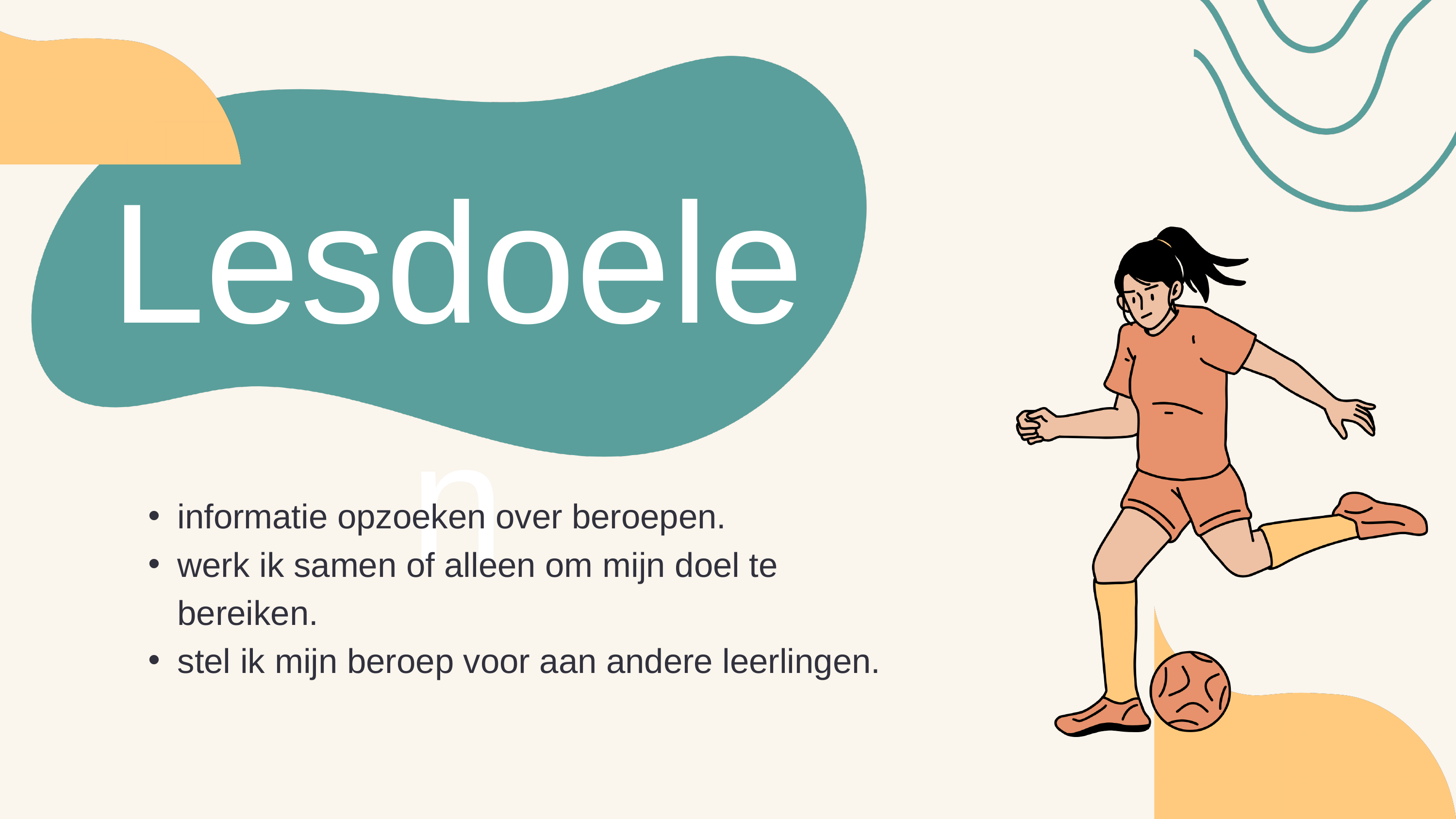

Lesdoelen

informatie opzoeken over beroepen.
werk ik samen of alleen om mijn doel te bereiken.
stel ik mijn beroep voor aan andere leerlingen.